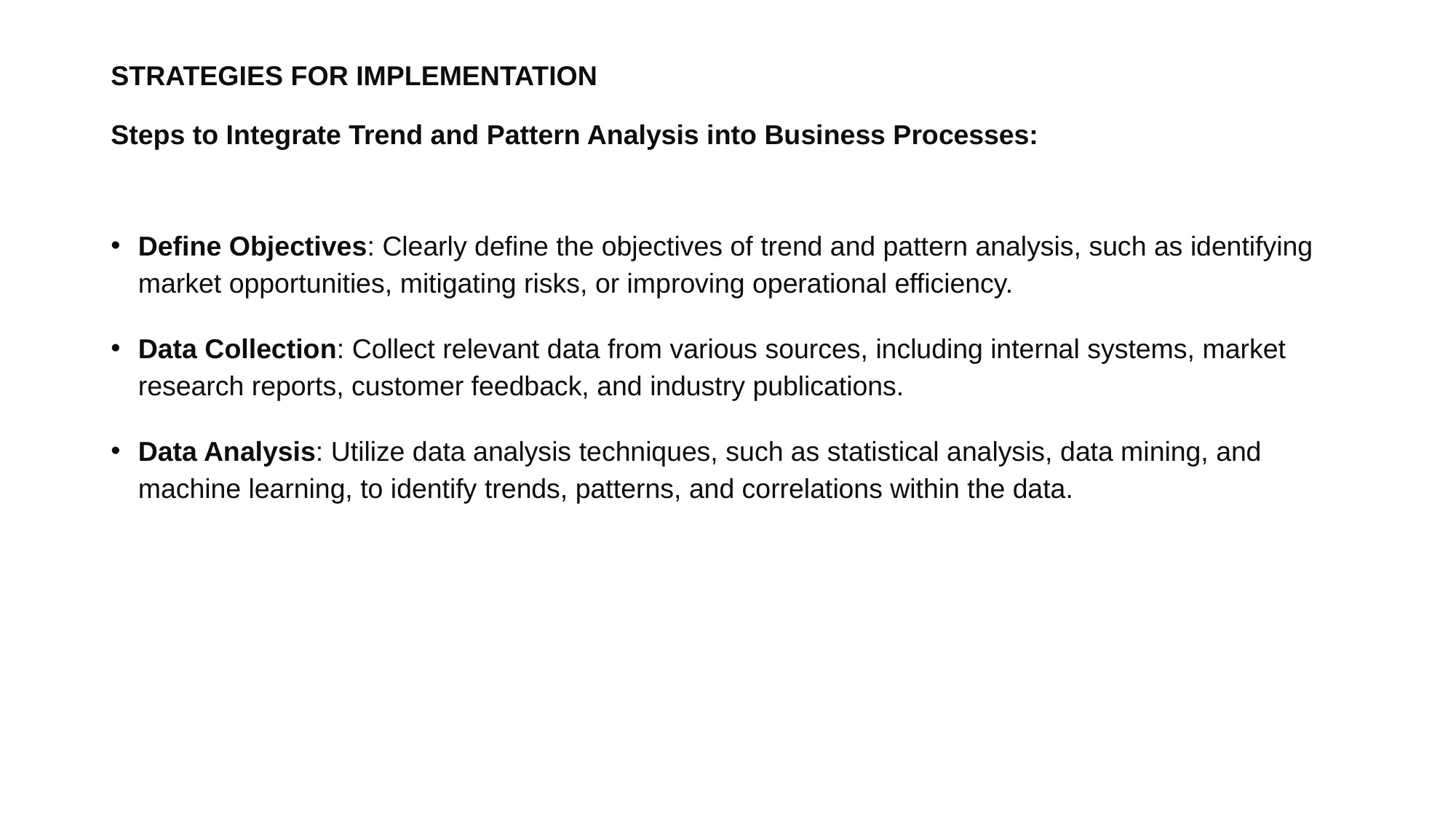

# STRATEGIES FOR IMPLEMENTATION Steps to Integrate Trend and Pattern Analysis into Business Processes:
Define Objectives: Clearly define the objectives of trend and pattern analysis, such as identifying market opportunities, mitigating risks, or improving operational efficiency.
Data Collection: Collect relevant data from various sources, including internal systems, market research reports, customer feedback, and industry publications.
Data Analysis: Utilize data analysis techniques, such as statistical analysis, data mining, and machine learning, to identify trends, patterns, and correlations within the data.